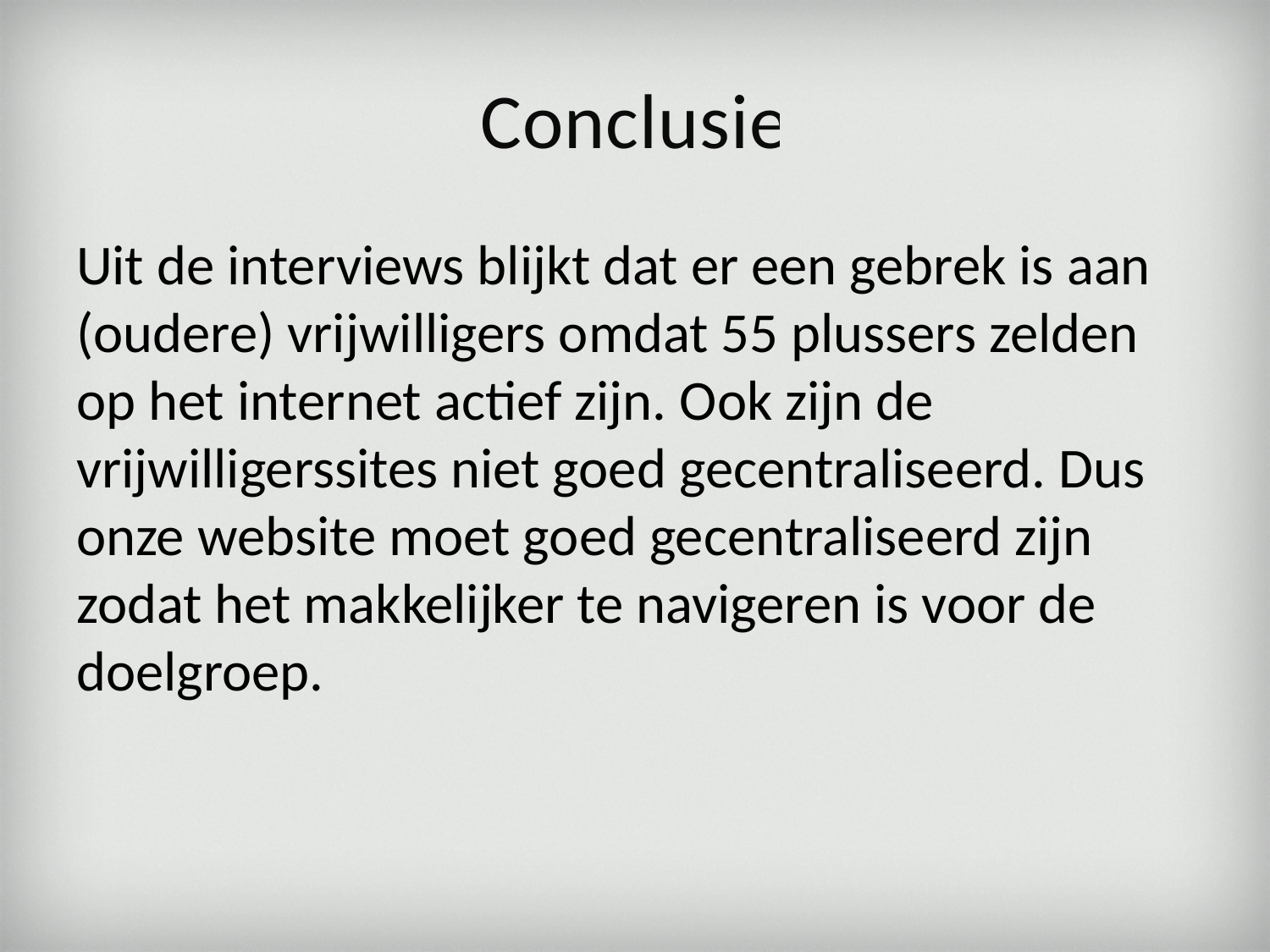

# Conclusie
Uit de interviews blijkt dat er een gebrek is aan (oudere) vrijwilligers omdat 55 plussers zelden op het internet actief zijn. Ook zijn de vrijwilligerssites niet goed gecentraliseerd. Dus onze website moet goed gecentraliseerd zijn zodat het makkelijker te navigeren is voor de doelgroep.